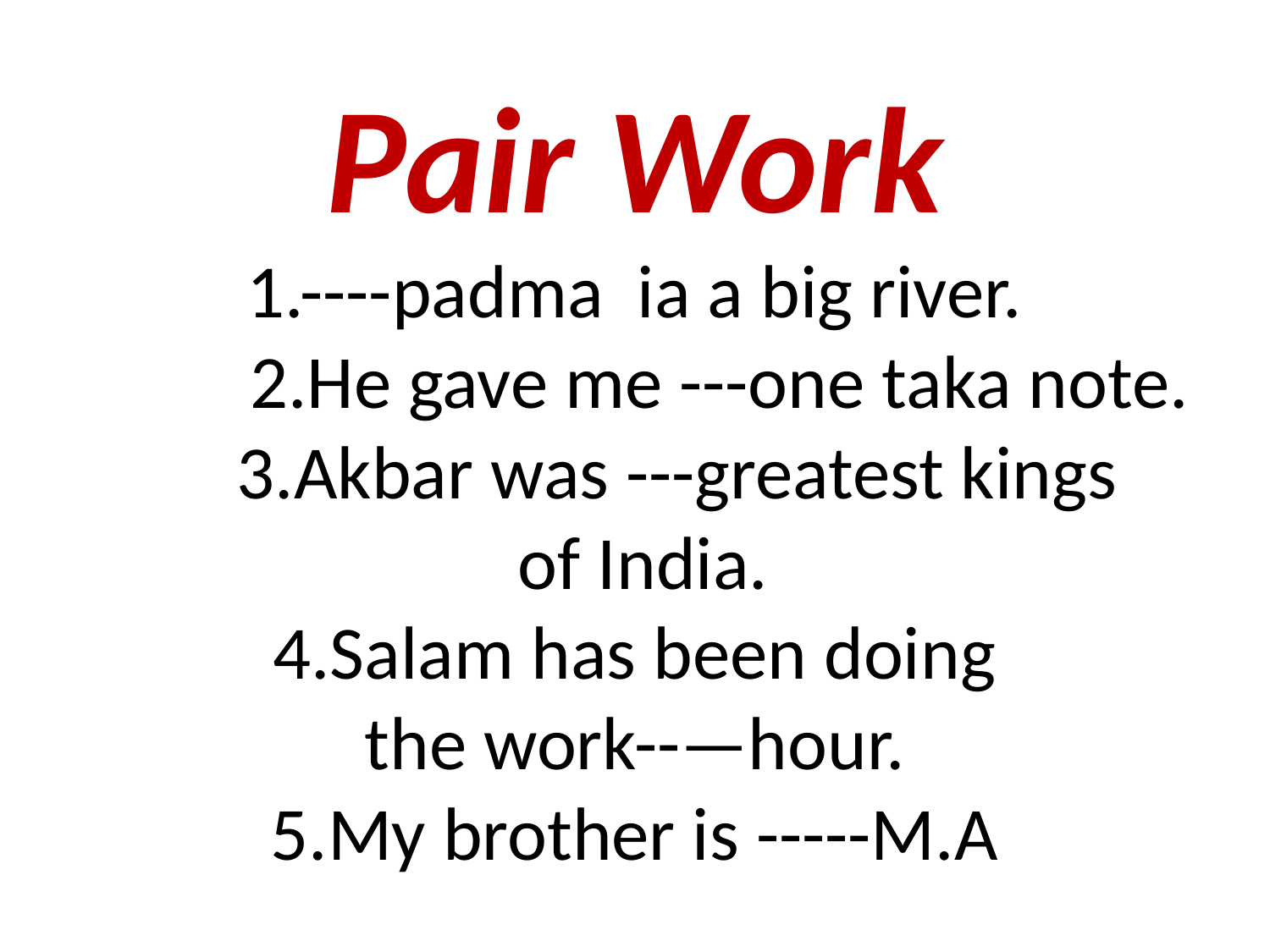

# Pair Work 1.----padma  ia a big river. 2.He gave me ---one taka note. 3.Akbar was ---greatest kings of India. 4.Salam has been doing the work--—hour. 5.My brother is -----M.A